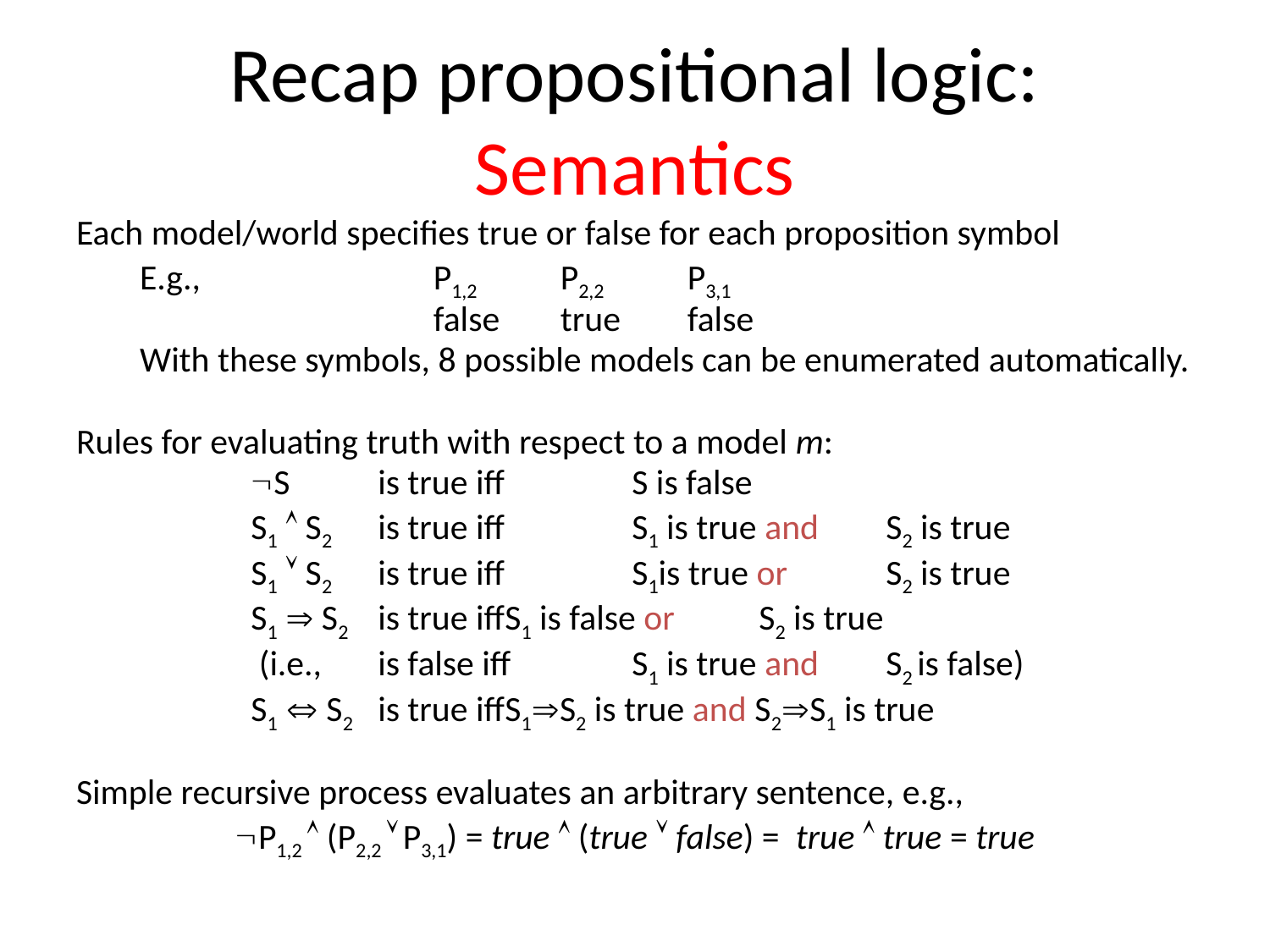

# Recap propositional logic: Semantics
Each model/world specifies true or false for each proposition symbol
E.g.,		P1,2 	P2,2 	P3,1
 			false	true	false
With these symbols, 8 possible models can be enumerated automatically.

Rules for evaluating truth with respect to a model m:
		¬S	is true iff 	S is false
		S1 ∧ S2  	is true iff 	S1 is true and 	S2 is true
		S1 ∨ S2  	is true iff 	S1is true or 	S2 is true
		S1 ⇒ S2 	is true iff	S1 is false or	S2 is true
		 (i.e., 	is false iff	S1 is true and	S2 is false)
		S1 ⇔ S2	is true iff	S1⇒S2 is true and S2⇒S1 is true

Simple recursive process evaluates an arbitrary sentence, e.g.,
¬P1,2 ∧ (P2,2 ∨ P3,1) = true ∧ (true ∨ false) =  true ∧ true = true